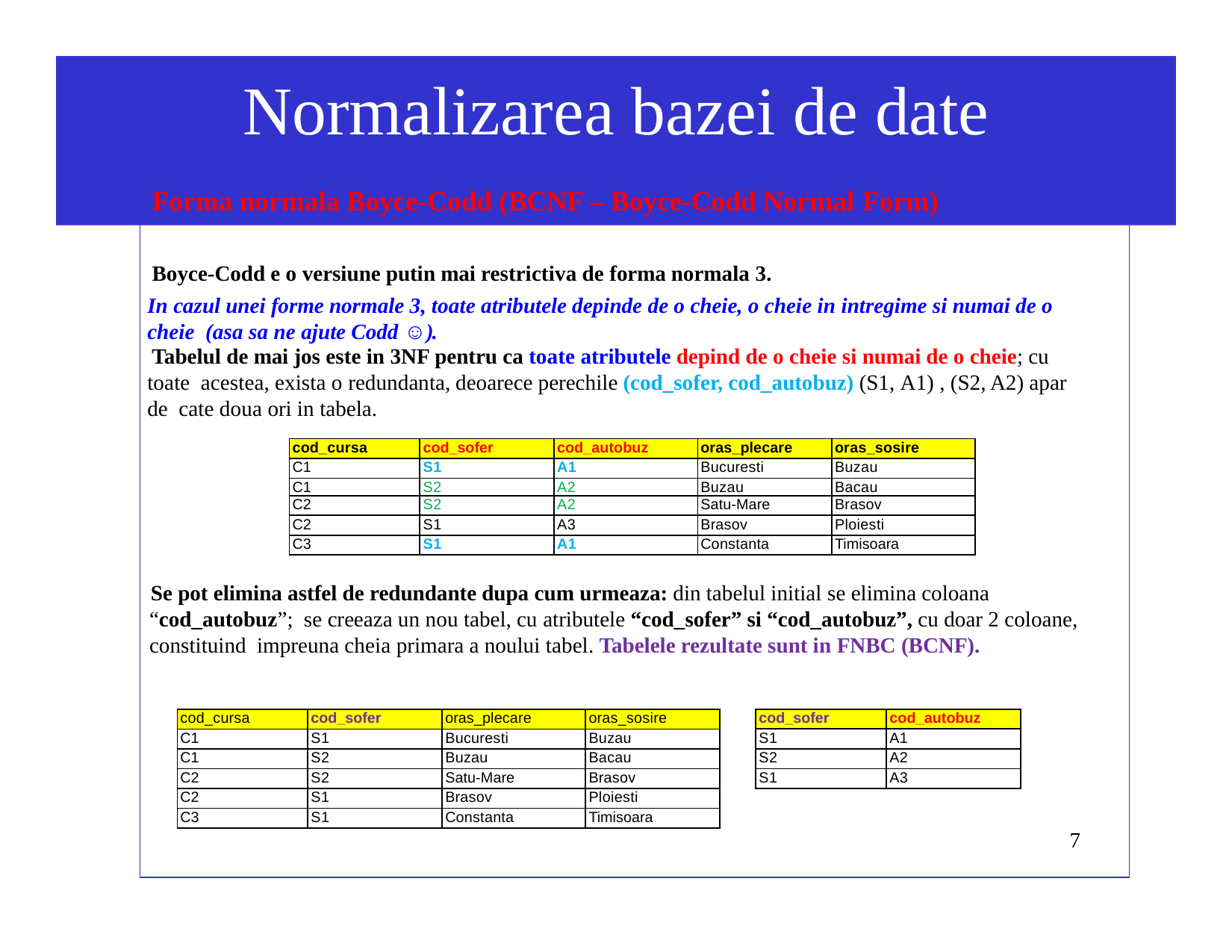

# Normalizarea bazei de date

Forma normala Boyce-Codd (BCNF – Boyce-Codd Normal Form)

Boyce-Codd e o versiune putin mai restrictiva de forma normala 3.
In cazul unei forme normale 3, toate atributele depinde de o cheie, o cheie in intregime si numai de o cheie  (asa sa ne ajute Codd ☺).
Tabelul de mai jos este in 3NF pentru ca toate atributele depind de o cheie si numai de o cheie; cu toate  acestea, exista o redundanta, deoarece perechile (cod_sofer, cod_autobuz) (S1, A1) , (S2, A2) apar de  cate doua ori in tabela.
| cod\_cursa | cod\_sofer | cod\_autobuz | oras\_plecare | oras\_sosire |
| --- | --- | --- | --- | --- |
| C1 | S1 | A1 | Bucuresti | Buzau |
| C1 | S2 | A2 | Buzau | Bacau |
| C2 | S2 | A2 | Satu-Mare | Brasov |
| C2 | S1 | A3 | Brasov | Ploiesti |
| C3 | S1 | A1 | Constanta | Timisoara |
Se pot elimina astfel de redundante dupa cum urmeaza: din tabelul initial se elimina coloana “cod_autobuz”;  se creeaza un nou tabel, cu atributele “cod_sofer” si “cod_autobuz”, cu doar 2 coloane, constituind  impreuna cheia primara a noului tabel. Tabelele rezultate sunt in FNBC (BCNF).
| cod\_cursa | cod\_sofer | oras\_plecare | oras\_sosire |
| --- | --- | --- | --- |
| C1 | S1 | Bucuresti | Buzau |
| C1 | S2 | Buzau | Bacau |
| C2 | S2 | Satu-Mare | Brasov |
| C2 | S1 | Brasov | Ploiesti |
| C3 | S1 | Constanta | Timisoara |
| cod\_sofer | cod\_autobuz |
| --- | --- |
| S1 | A1 |
| S2 | A2 |
| S1 | A3 |
7